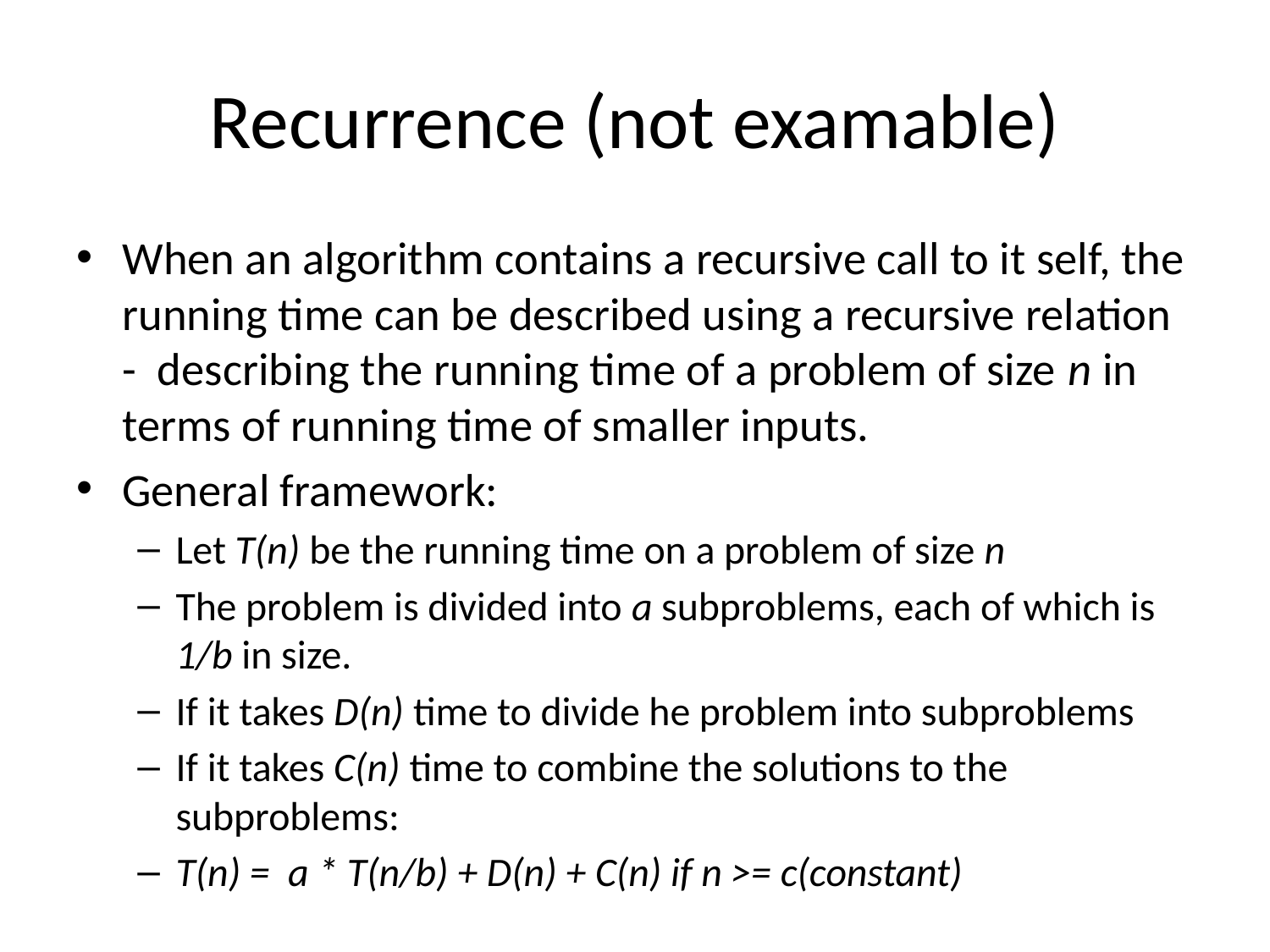

# Recurrence (not examable)
When an algorithm contains a recursive call to it self, the running time can be described using a recursive relation -  describing the running time of a problem of size n in terms of running time of smaller inputs.
General framework:
Let T(n) be the running time on a problem of size n
The problem is divided into a subproblems, each of which is 1/b in size.
If it takes D(n) time to divide he problem into subproblems
If it takes C(n) time to combine the solutions to the subproblems:
T(n) =  a * T(n/b) + D(n) + C(n) if n >= c(constant)